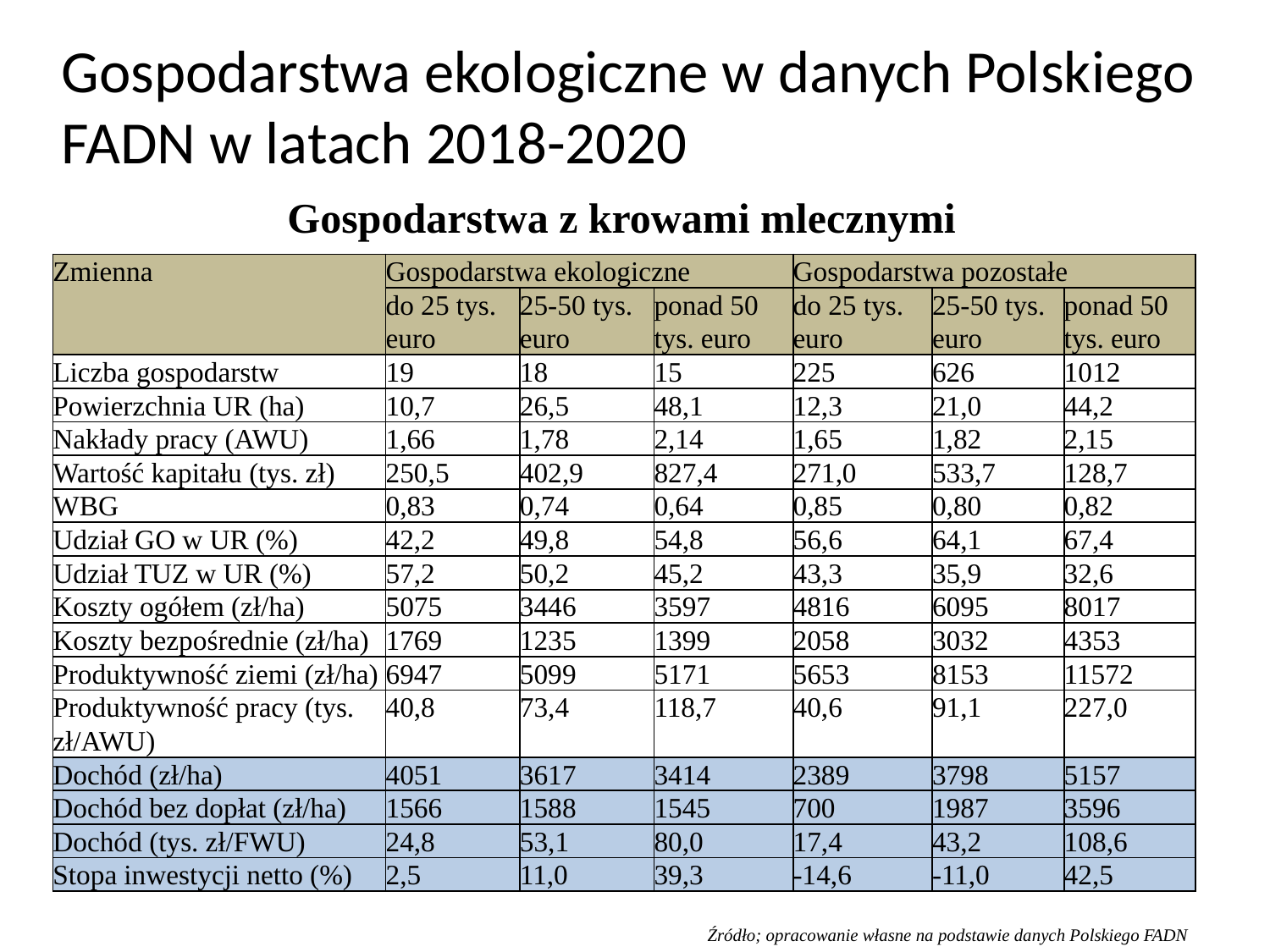

Gospodarstwa ekologiczne w danych Polskiego FADN w latach 2018-2020
#
Gospodarstwa z krowami mlecznymi
| Zmienna | Gospodarstwa ekologiczne |  |  | Gospodarstwa pozostałe |  |  |
| --- | --- | --- | --- | --- | --- | --- |
|  | do 25 tys. euro | 25-50 tys. euro | ponad 50 tys. euro | do 25 tys. euro | 25-50 tys. euro | ponad 50 tys. euro |
| Liczba gospodarstw | 19 | 18 | 15 | 225 | 626 | 1012 |
| Powierzchnia UR (ha) | 10,7 | 26,5 | 48,1 | 12,3 | 21,0 | 44,2 |
| Nakłady pracy (AWU) | 1,66 | 1,78 | 2,14 | 1,65 | 1,82 | 2,15 |
| Wartość kapitału (tys. zł) | 250,5 | 402,9 | 827,4 | 271,0 | 533,7 | 128,7 |
| WBG | 0,83 | 0,74 | 0,64 | 0,85 | 0,80 | 0,82 |
| Udział GO w UR (%) | 42,2 | 49,8 | 54,8 | 56,6 | 64,1 | 67,4 |
| Udział TUZ w UR (%) | 57,2 | 50,2 | 45,2 | 43,3 | 35,9 | 32,6 |
| Koszty ogółem (zł/ha) | 5075 | 3446 | 3597 | 4816 | 6095 | 8017 |
| Koszty bezpośrednie (zł/ha) | 1769 | 1235 | 1399 | 2058 | 3032 | 4353 |
| Produktywność ziemi (zł/ha) | 6947 | 5099 | 5171 | 5653 | 8153 | 11572 |
| Produktywność pracy (tys. zł/AWU) | 40,8 | 73,4 | 118,7 | 40,6 | 91,1 | 227,0 |
| Dochód (zł/ha) | 4051 | 3617 | 3414 | 2389 | 3798 | 5157 |
| Dochód bez dopłat (zł/ha) | 1566 | 1588 | 1545 | 700 | 1987 | 3596 |
| Dochód (tys. zł/FWU) | 24,8 | 53,1 | 80,0 | 17,4 | 43,2 | 108,6 |
| Stopa inwestycji netto (%) | 2,5 | 11,0 | 39,3 | -14,6 | -11,0 | 42,5 |
Źródło; opracowanie własne na podstawie danych Polskiego FADN